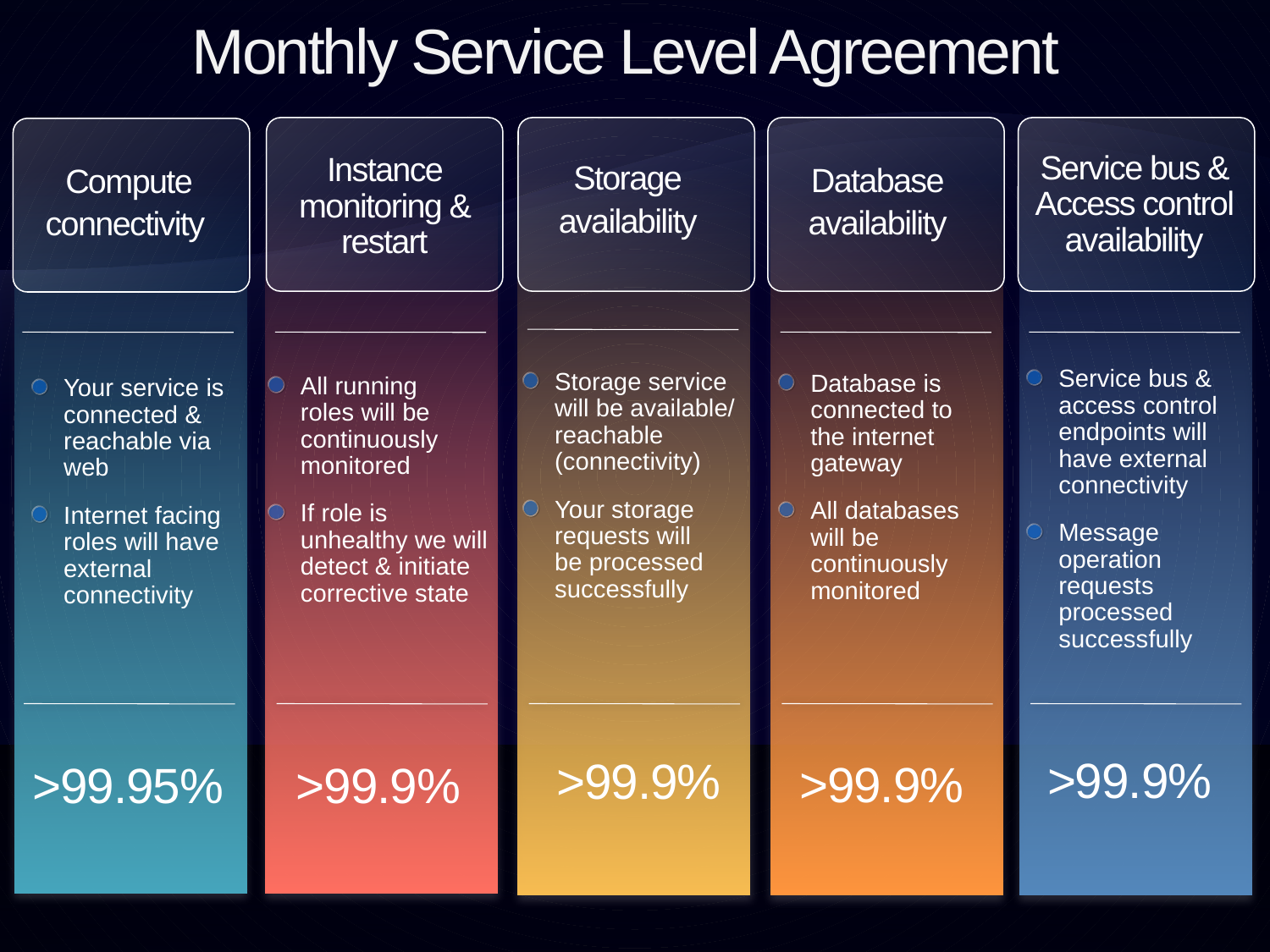

Monthly Service Level Agreement

Service bus & Access control availability
Instance monitoring & restart
Storage
availability
Database
availability
Compute
connectivity

Service bus & access control endpoints will have external connectivity
Message operation requests processed successfully
Storage service will be available/ reachable (connectivity)
Your storage requests will
be processed successfully

Database is connected to the internet gateway
All databases will be continuously monitored

All running
roles will be continuously monitored
If role is unhealthy we will detect & initiate corrective state

Your service is connected & reachable via web
Internet facing roles will have external connectivity

>99.9%
>99.9%
>99.9%
>99.95%
>99.9%